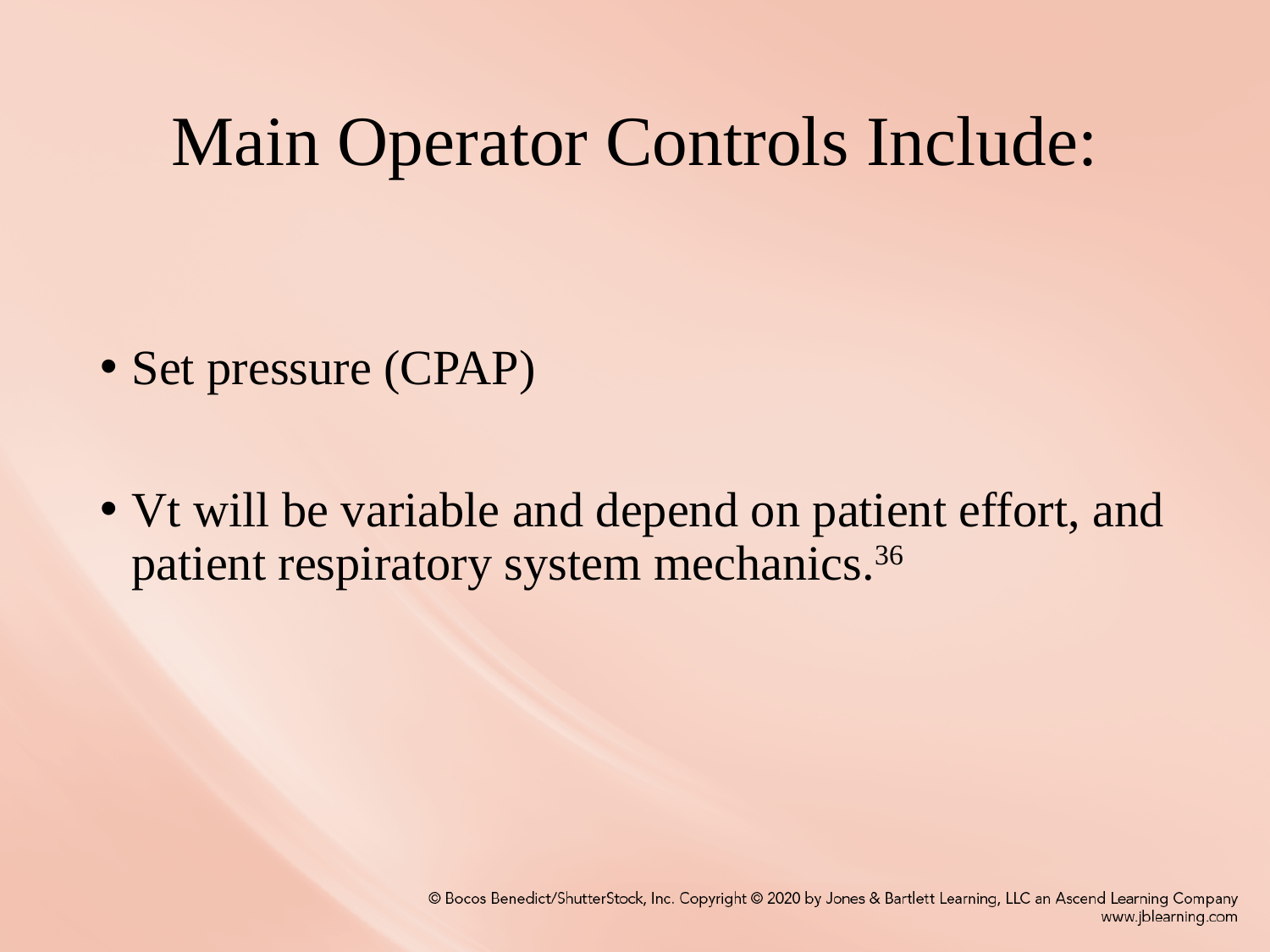

# Main Operator Controls Include:
Set pressure (CPAP)

Vt will be variable and depend on patient effort, and patient respiratory system mechanics.36